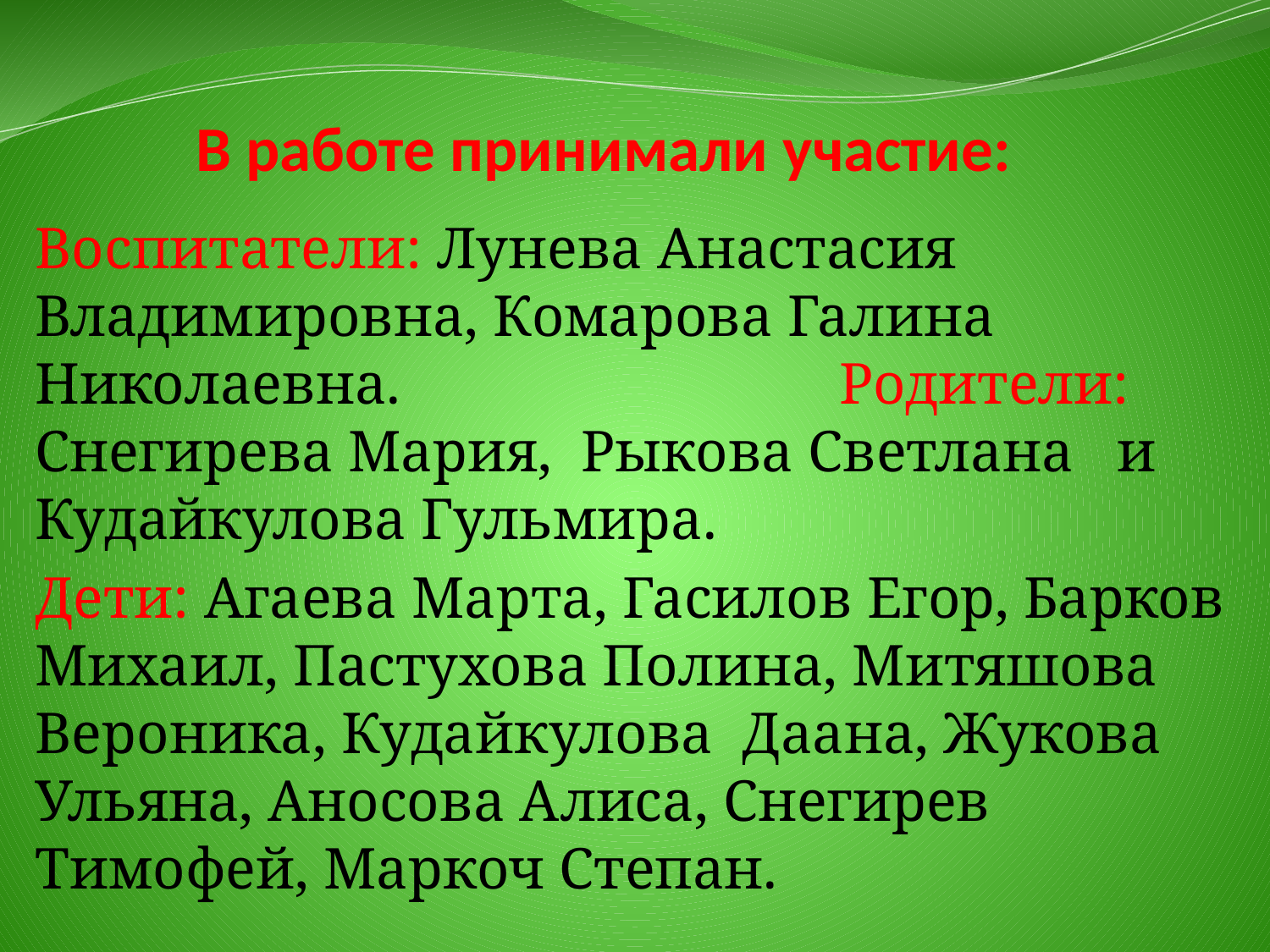

# В работе принимали участие:
Воспитатели: Лунева Анастасия Владимировна, Комарова Галина Николаевна.                              Родители: Снегирева Мария,  Рыкова Светлана   и Кудайкулова Гульмира.
Дети: Агаева Марта, Гасилов Егор, Барков Михаил, Пастухова Полина, Митяшова Вероника, Кудайкулова  Даана, Жукова Ульяна, Аносова Алиса, Снегирев Тимофей, Маркоч Степан.